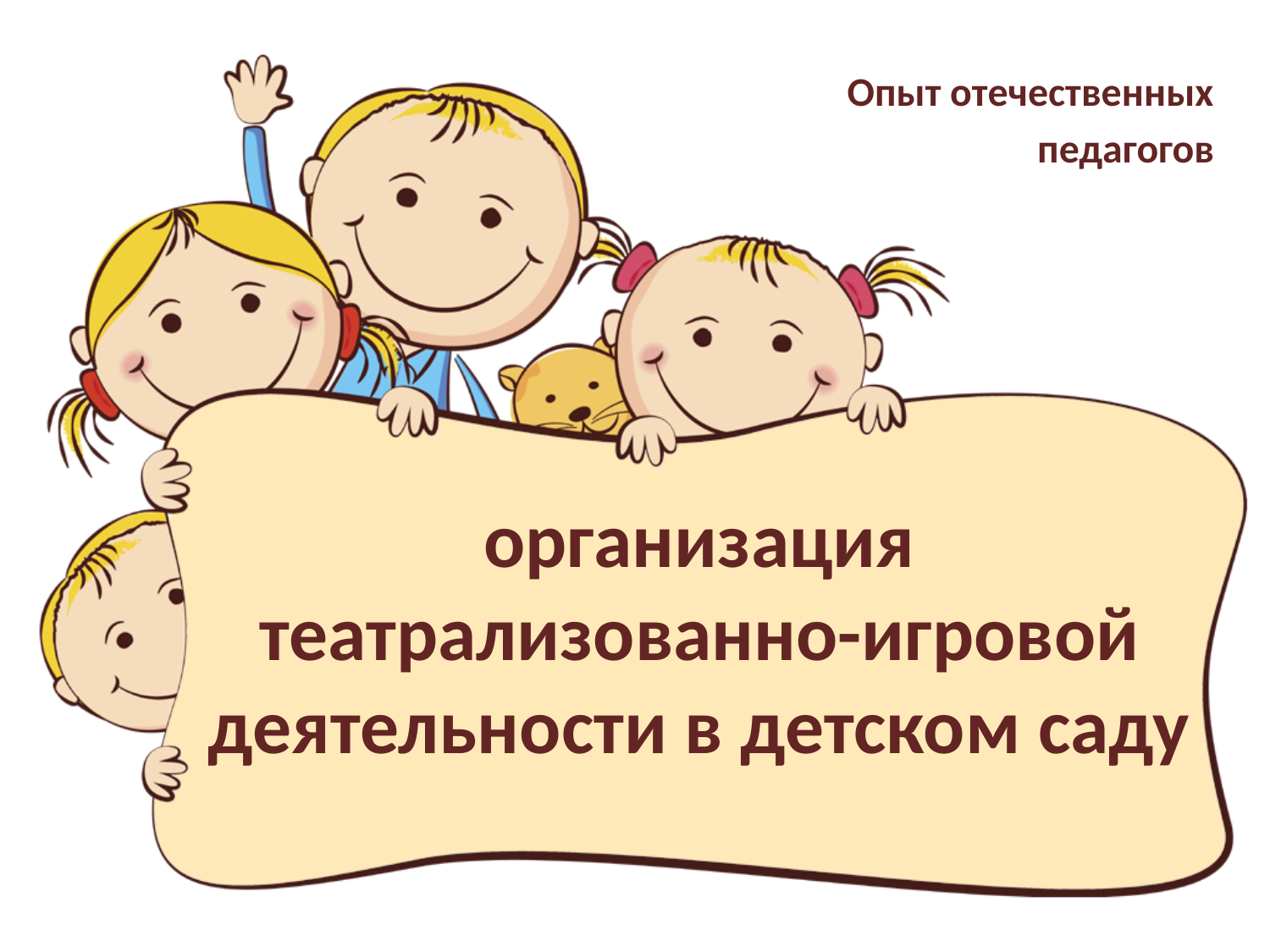

Опыт отечественных
педагогов
# организация театрализованно-игровой деятельности в детском саду